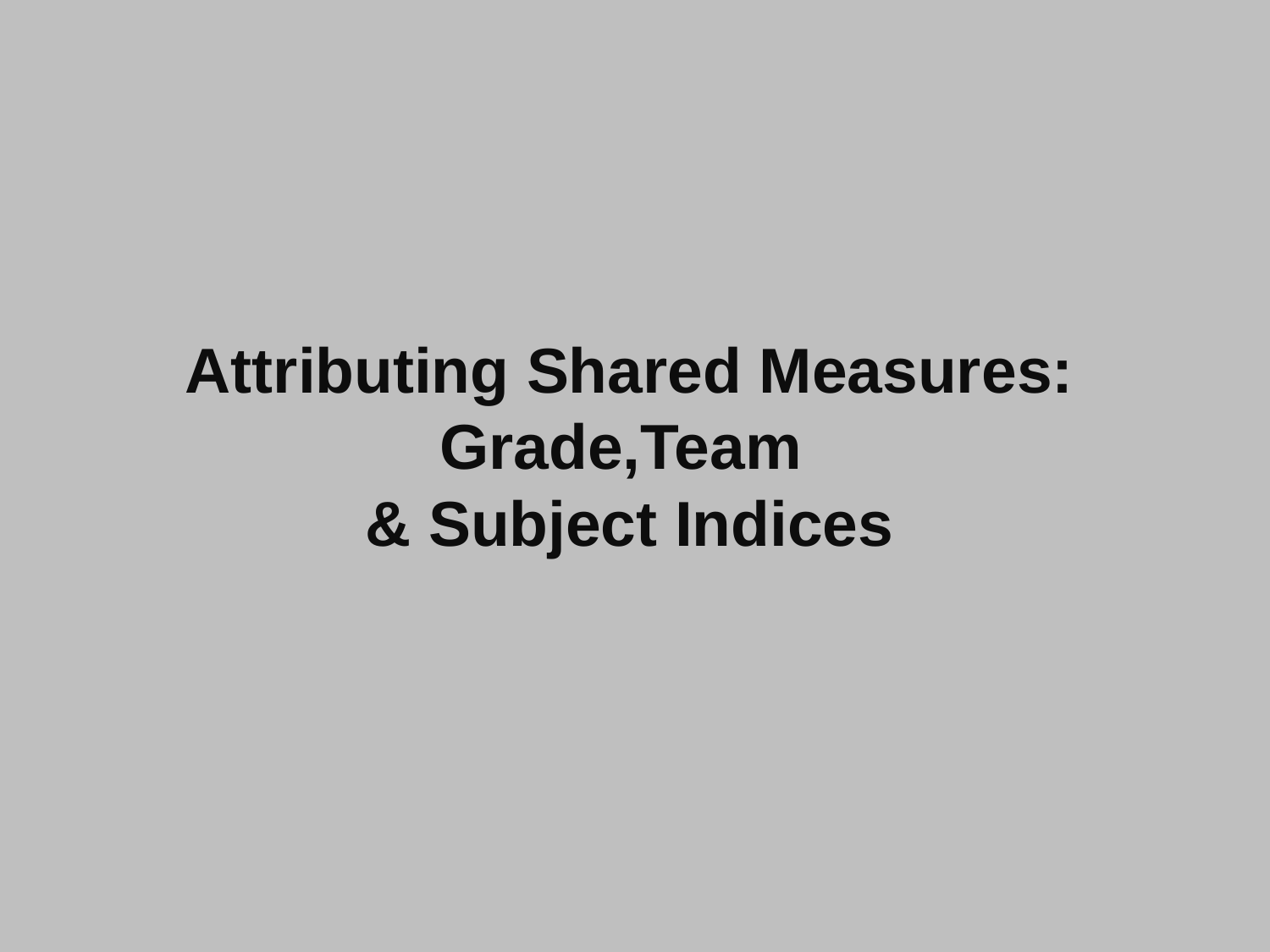

# Attributing Shared Measures: Grade,Team & Subject Indices